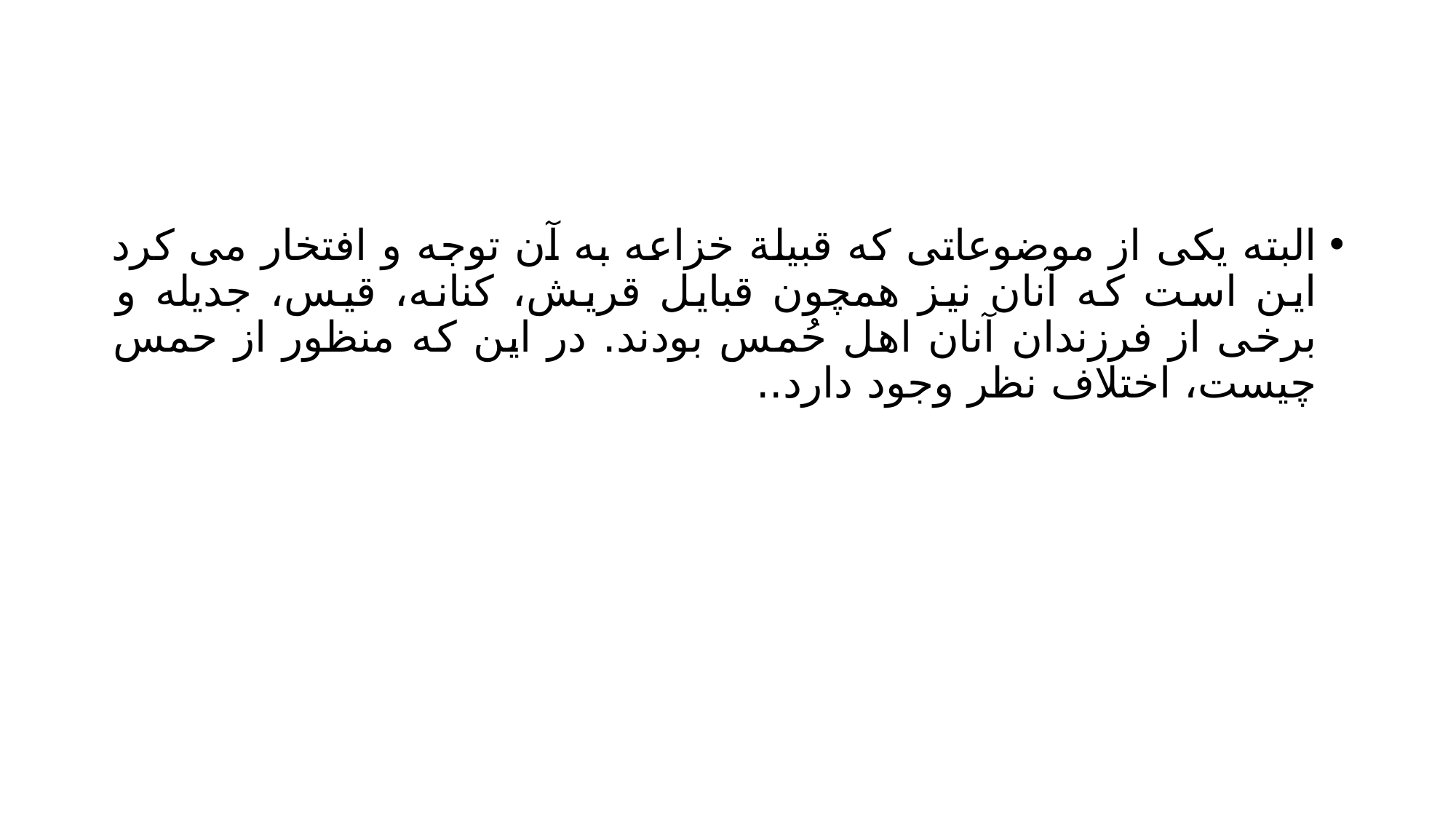

#
البته یکی از موضوعاتی که قبیلة خزاعه به آن توجه و افتخار می کرد این است که آنان نیز همچون قبایل قریش، کنانه، قیس، جدیله و برخی از فرزندان آنان اهل حُمس بودند. در این که منظور از حمس چیست، اختلاف نظر وجود دارد..